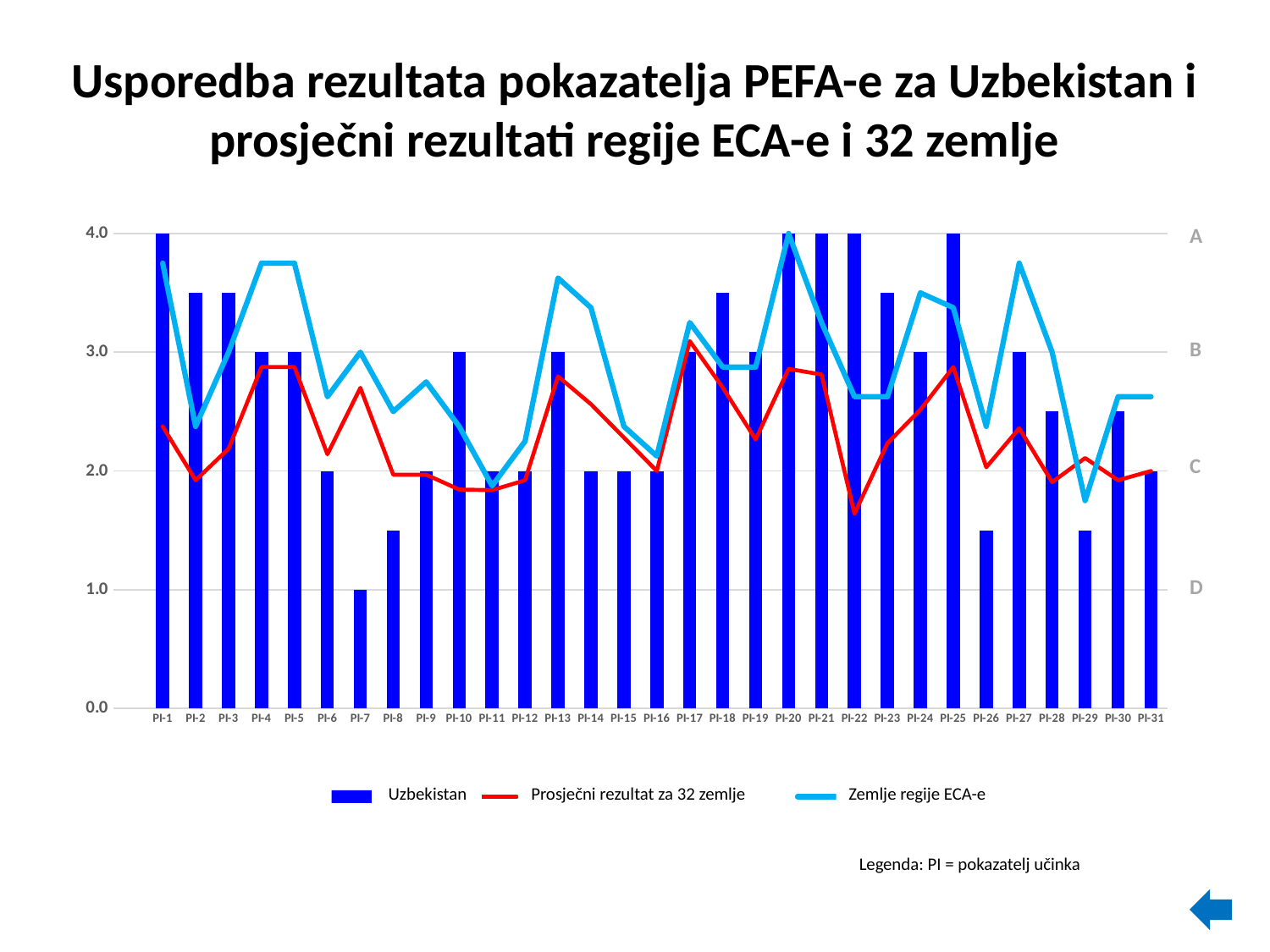

Usporedba rezultata pokazatelja PEFA-e za Uzbekistan i prosječni rezultati regije ECA-e i 32 zemlje

A
B
C
D

### Chart

| Category | Uzbekistan | Average Score for 32 Countries | ECA Countries |
|---|---|---|---|
|  | None | None | None |
| PI-1 | 4.0 | 2.375 | 3.75 |
| PI-2 | 3.5 | 1.921875 | 2.375 |
| PI-3 | 3.5 | 2.1875 | 3.0 |
| PI-4 | 3.0 | 2.875 | 3.75 |
| PI-5 | 3.0 | 2.875 | 3.75 |
| PI-6 | 2.0 | 2.140625 | 2.625 |
| PI-7 | 1.0 | 2.7 | 3.0 |
| PI-8 | 1.5 | 1.96875 | 2.5 |
| PI-9 | 2.0 | 1.96875 | 2.75 |
| PI-10 | 3.0 | 1.84375 | 2.375 |
| PI-11 | 2.0 | 1.8387096774193548 | 1.875 |
| PI-12 | 2.0 | 1.921875 | 2.25 |
| PI-13 | 3.0 | 2.796875 | 3.625 |
| PI-14 | 2.0 | 2.5625 | 3.375 |
| PI-15 | 2.0 | 2.28125 | 2.375 |
| PI-16 | 2.0 | 2.0 | 2.125 |
| PI-17 | 3.0 | 3.09375 | 3.25 |
| PI-18 | 3.5 | 2.703125 | 2.875 |
| PI-19 | 3.0 | 2.265625 | 2.875 |
| PI-20 | 4.0 | 2.859375 | 4.0 |
| PI-21 | 4.0 | 2.8125 | 3.25 |
| PI-22 | 4.0 | 1.640625 | 2.625 |
| PI-23 | 3.5 | 2.234375 | 2.625 |
| PI-24 | 3.0 | 2.515625 | 3.5 |
| PI-25 | 4.0 | 2.875 | 3.375 |
| PI-26 | 1.5 | 2.03125 | 2.375 |
| PI-27 | 3.0 | 2.359375 | 3.75 |
| PI-28 | 2.5 | 1.90625 | 3.0 |
| PI-29 | 1.5 | 2.109375 | 1.75 |
| PI-30 | 2.5 | 1.921875 | 2.625 |
| PI-31 | 2.0 | 2.0 | 2.625 |
Uzbekistan
Prosječni rezultat za 32 zemlje
Zemlje regije ECA-e
Legenda: PI = pokazatelj učinka